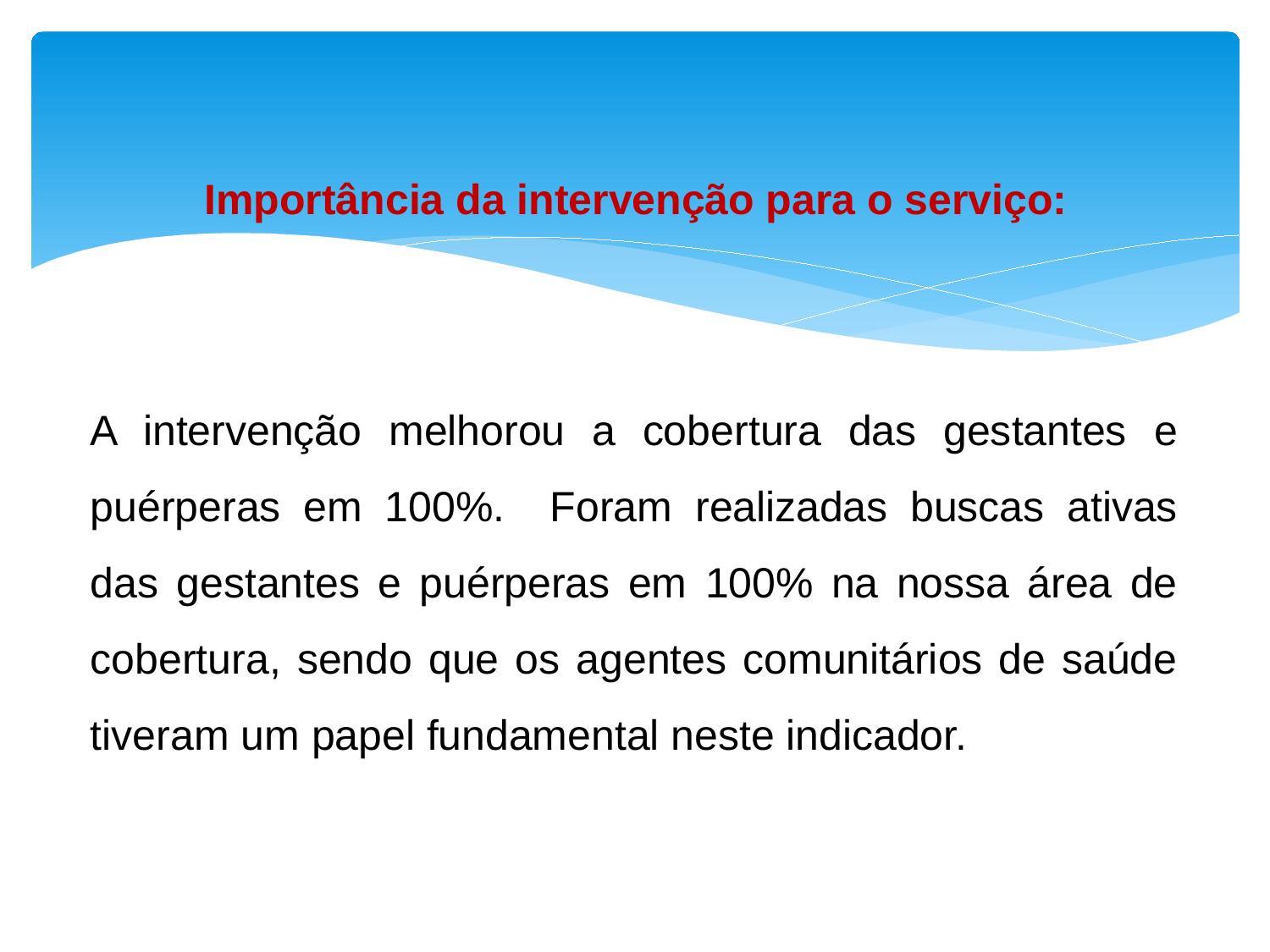

# Importância da intervenção para o serviço:
A intervenção melhorou a cobertura das gestantes e puérperas em 100%.  Foram realizadas buscas ativas das gestantes e puérperas em 100% na nossa área de cobertura, sendo que os agentes comunitários de saúde tiveram um papel fundamental neste indicador.